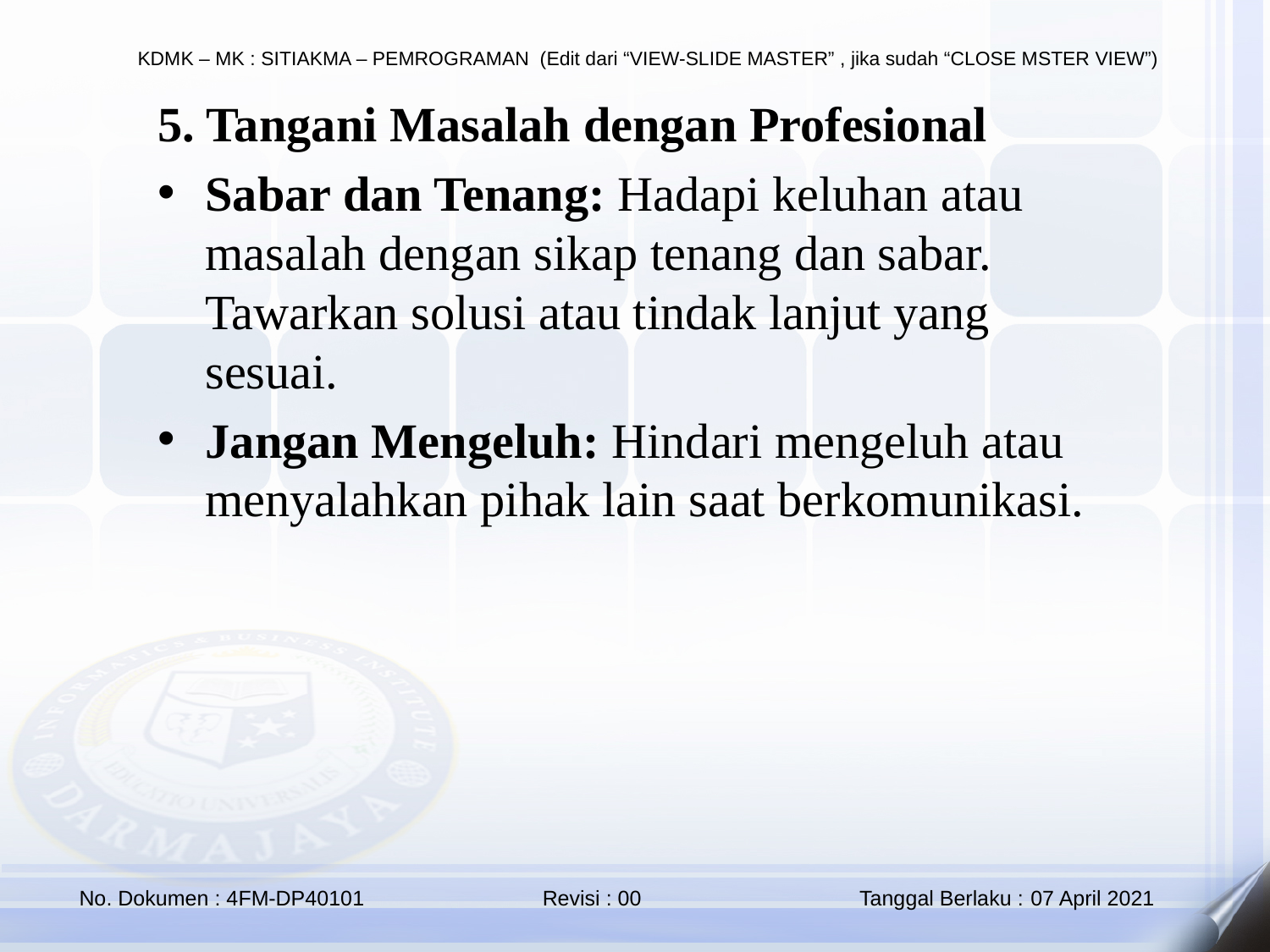

5. Tangani Masalah dengan Profesional
Sabar dan Tenang: Hadapi keluhan atau masalah dengan sikap tenang dan sabar. Tawarkan solusi atau tindak lanjut yang sesuai.
Jangan Mengeluh: Hindari mengeluh atau menyalahkan pihak lain saat berkomunikasi.